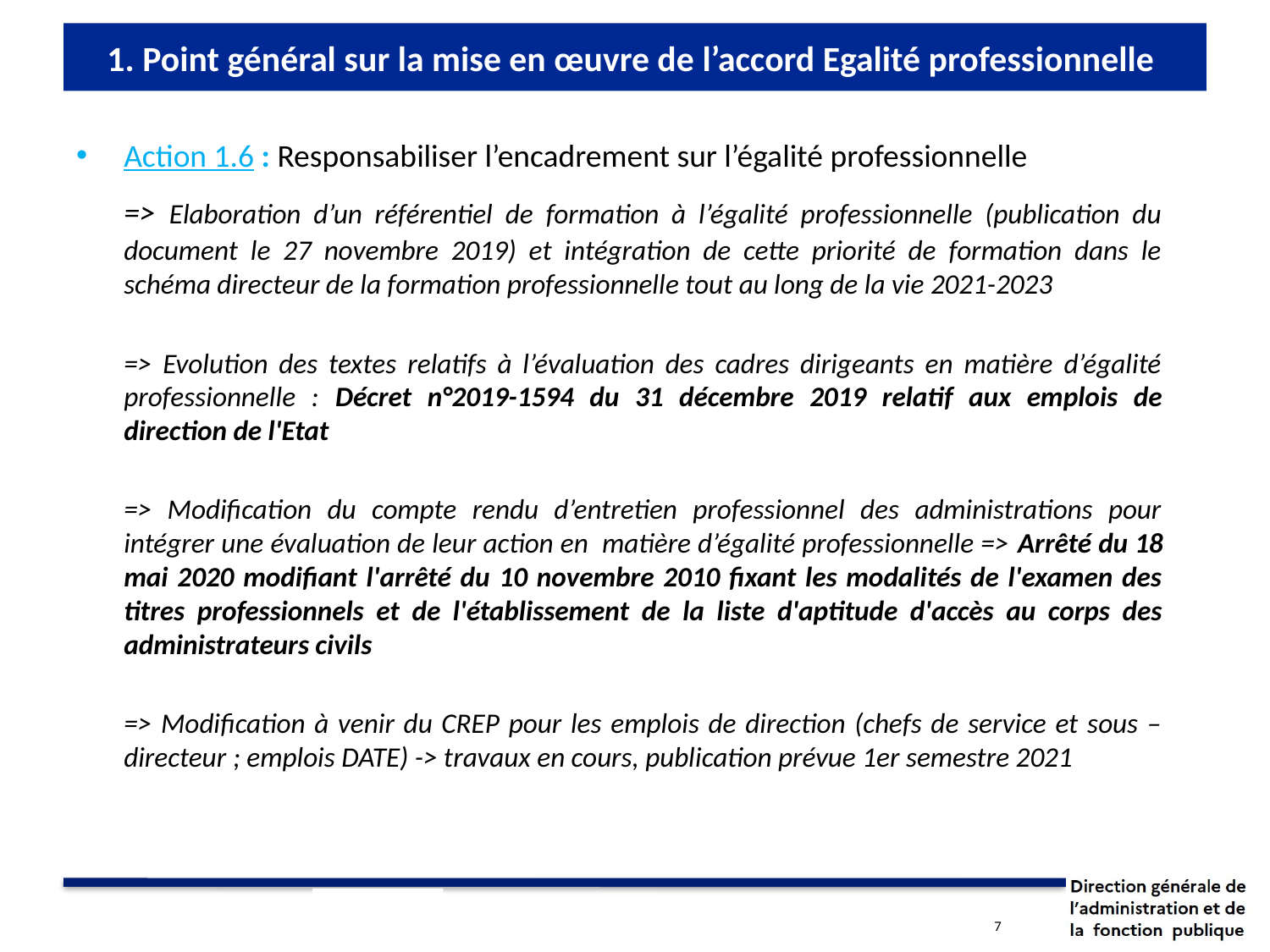

# 1. Point général sur la mise en œuvre de l’accord Egalité professionnelle

Action 1.6 : Responsabiliser l’encadrement sur l’égalité professionnelle
	=> Elaboration d’un référentiel de formation à l’égalité professionnelle (publication du document le 27 novembre 2019) et intégration de cette priorité de formation dans le schéma directeur de la formation professionnelle tout au long de la vie 2021-2023

	=> Evolution des textes relatifs à l’évaluation des cadres dirigeants en matière d’égalité professionnelle : Décret n°2019-1594 du 31 décembre 2019 relatif aux emplois de direction de l'Etat

	=> Modification du compte rendu d’entretien professionnel des administrations pour intégrer une évaluation de leur action en  matière d’égalité professionnelle => Arrêté du 18 mai 2020 modifiant l'arrêté du 10 novembre 2010 fixant les modalités de l'examen des titres professionnels et de l'établissement de la liste d'aptitude d'accès au corps des administrateurs civils

	=> Modification à venir du CREP pour les emplois de direction (chefs de service et sous –directeur ; emplois DATE) -> travaux en cours, publication prévue 1er semestre 2021
7